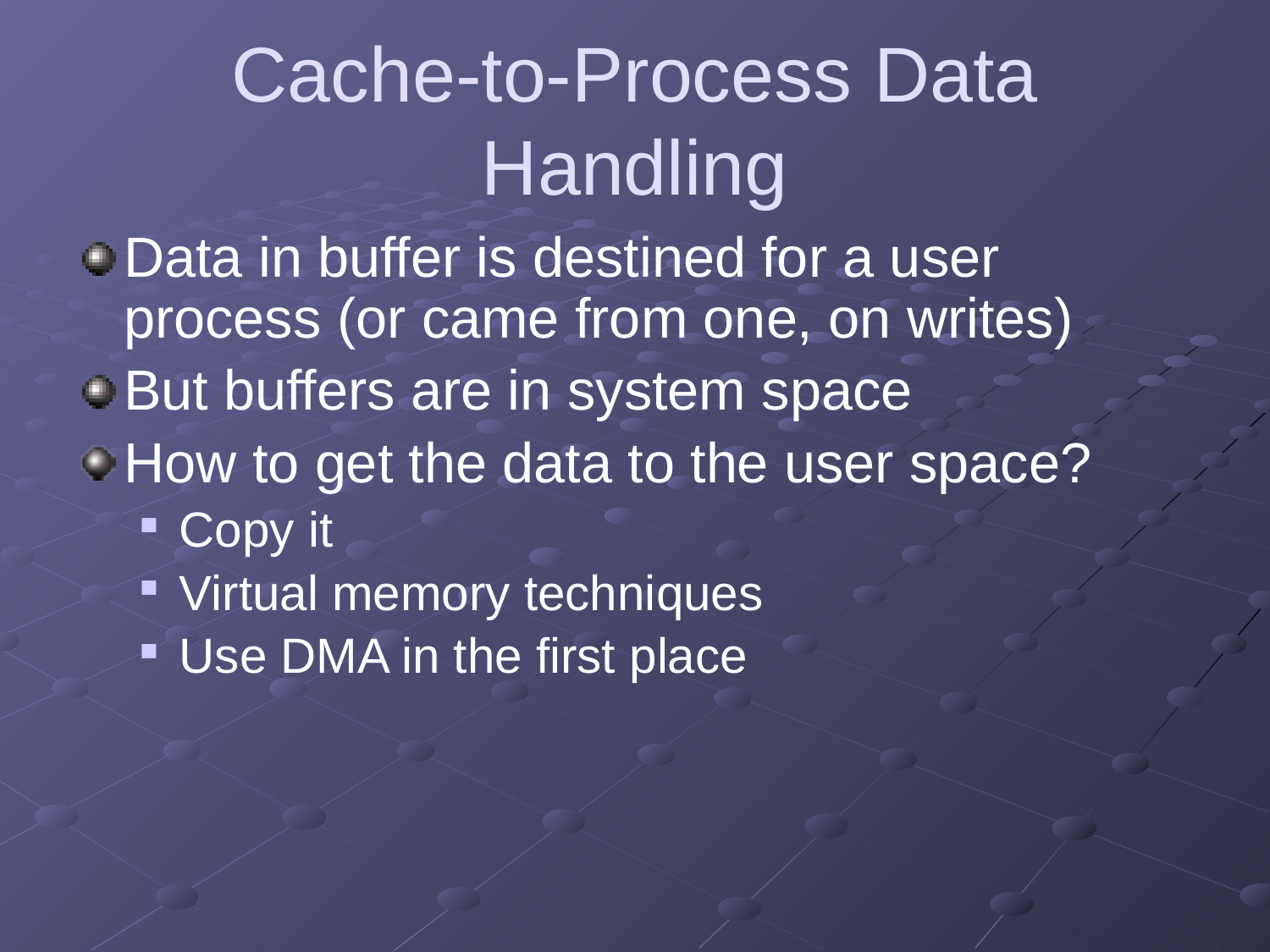

# Cache-to-Process Data Handling
Data in buffer is destined for a user process (or came from one, on writes)
But buffers are in system space
How to get the data to the user space?
Copy it
Virtual memory techniques
Use DMA in the first place